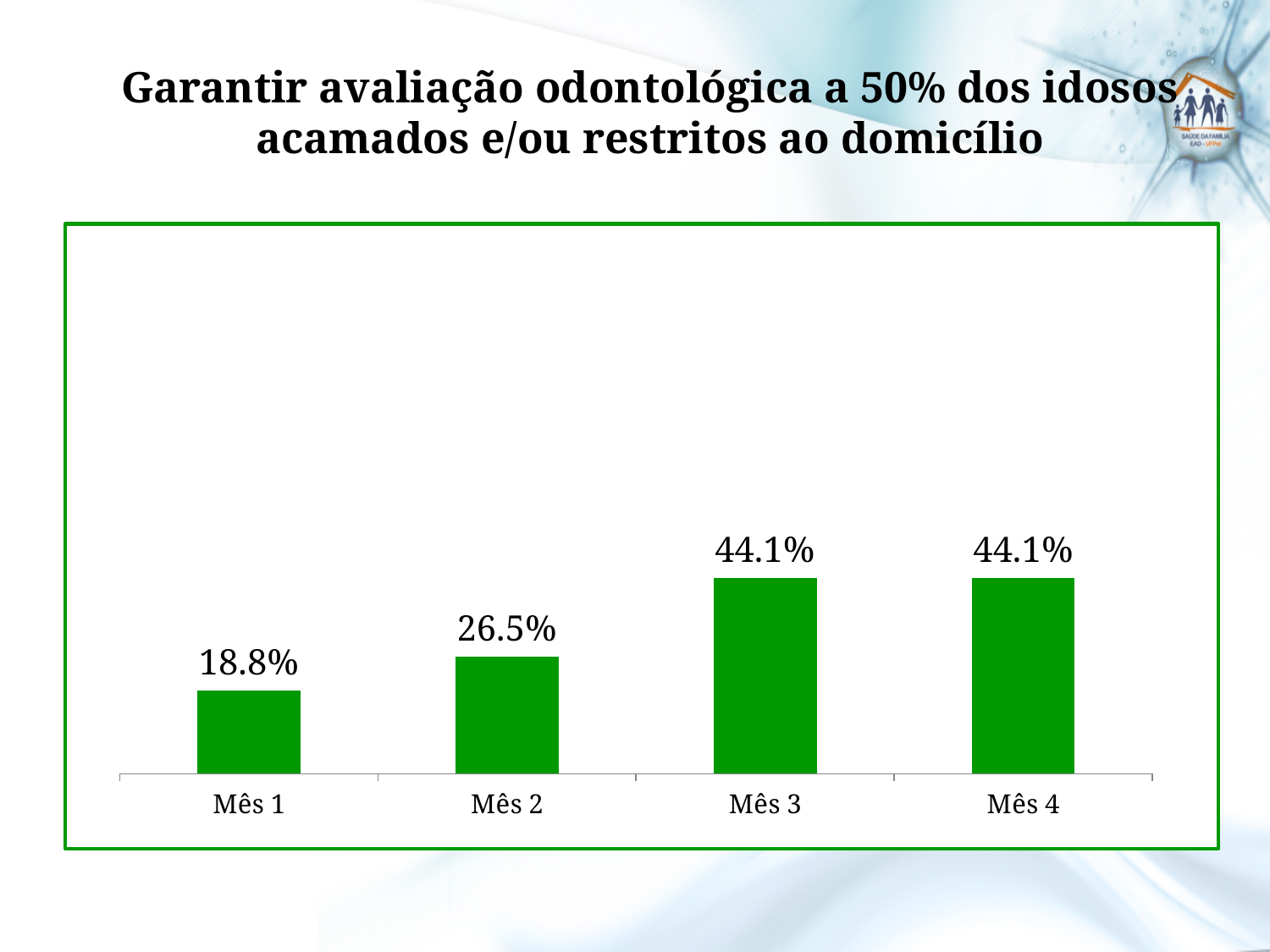

# Garantir avaliação odontológica a 50% dos idosos acamados e/ou restritos ao domicílio

### Chart

| Category | Proporção de idosos  acamados e/ou restritos ao domicílio que realizaram avaliação odontológica |
|---|---|
| Mês 1 | 0.18750000000000022 |
| Mês 2 | 0.2647058823529416 |
| Mês 3 | 0.4411764705882353 |
| Mês 4 | 0.4411764705882353 |